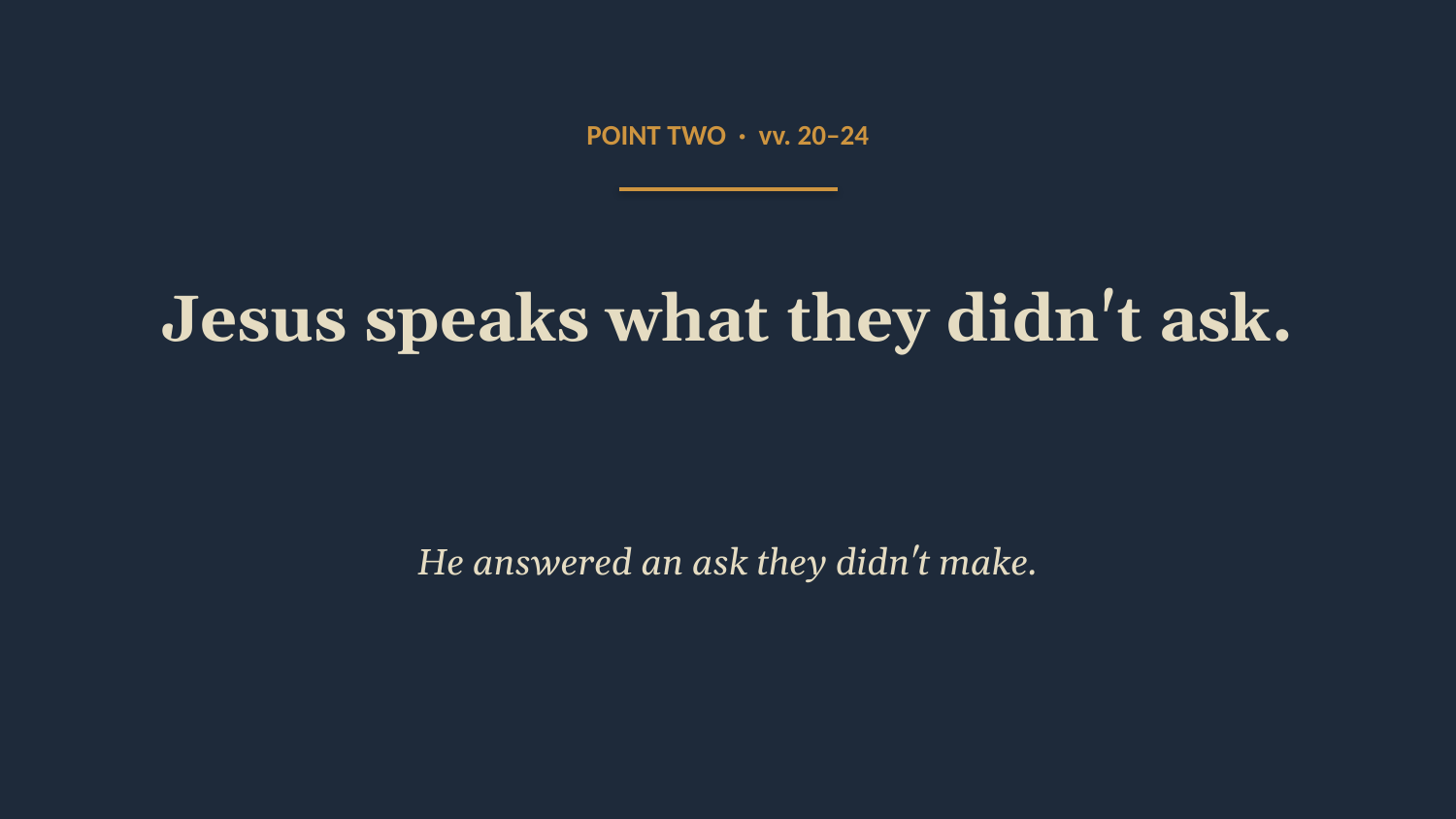

POINT TWO  ·  vv. 20–24
Jesus speaks what they didn't ask.
He answered an ask they didn't make.